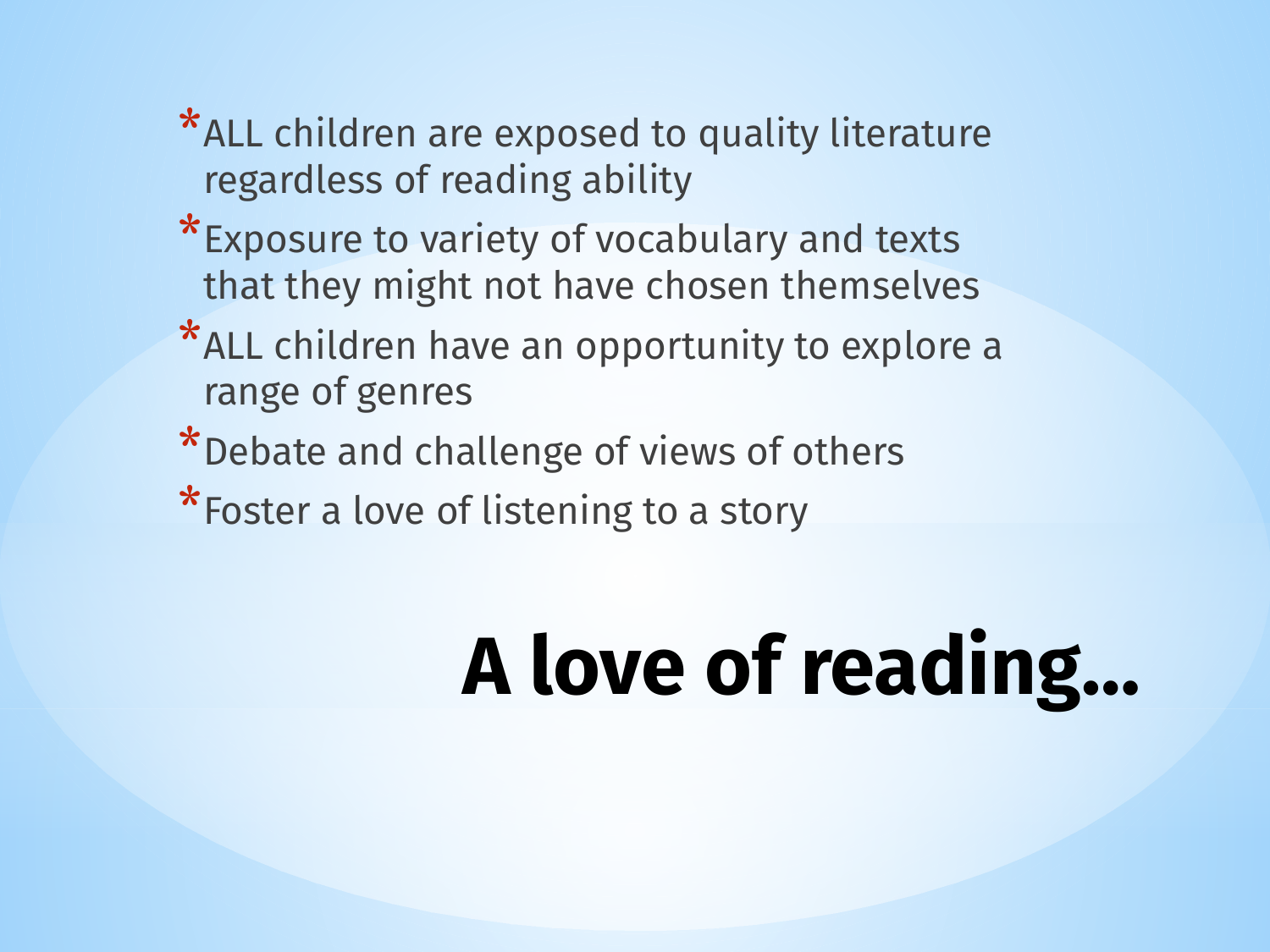

ALL children are exposed to quality literature regardless of reading ability
Exposure to variety of vocabulary and texts that they might not have chosen themselves
ALL children have an opportunity to explore a range of genres
Debate and challenge of views of others
Foster a love of listening to a story
# A love of reading…